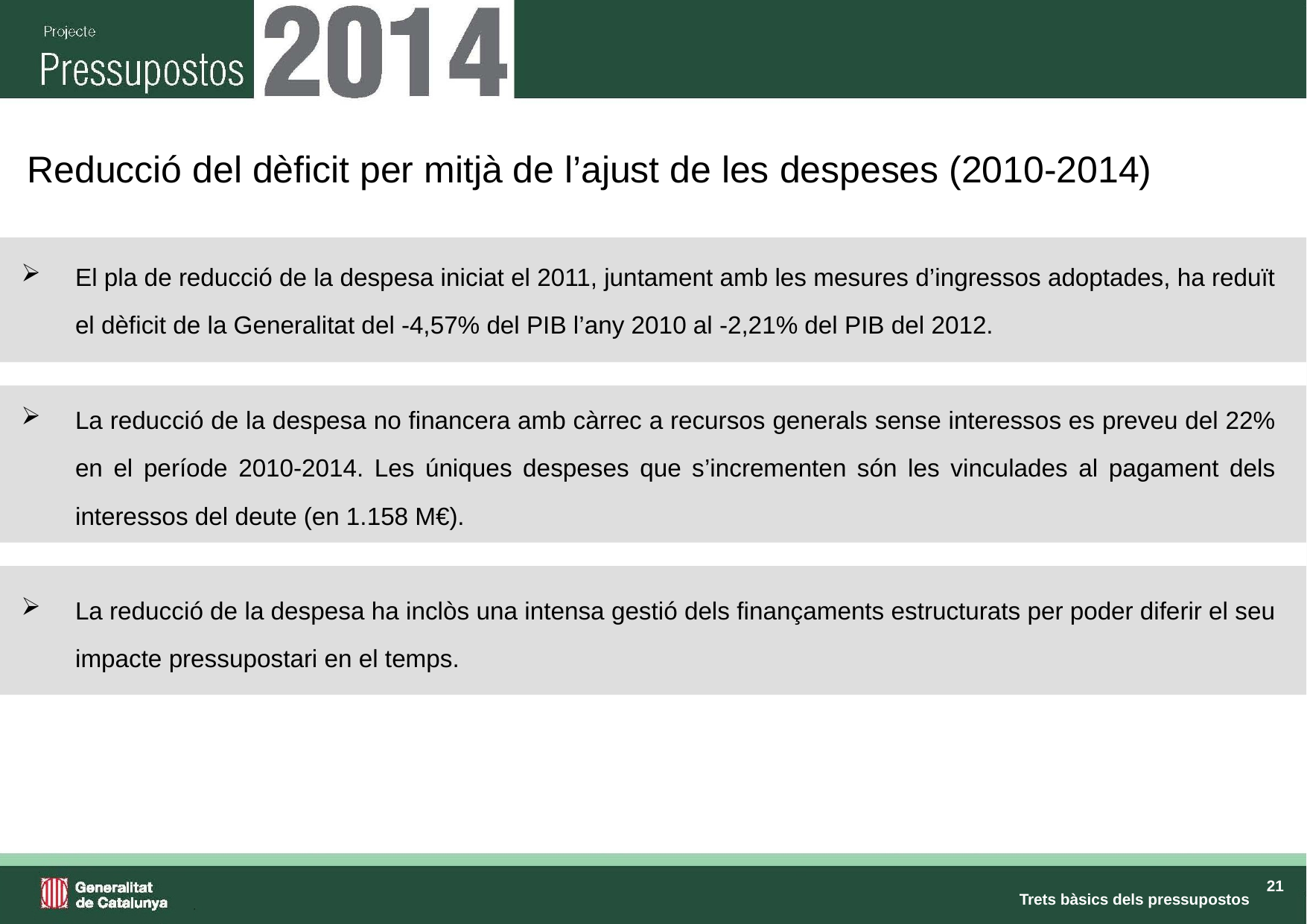

# Reducció del dèficit per mitjà de l’ajust de les despeses (2010-2014)

El pla de reducció de la despesa iniciat el 2011, juntament amb les mesures d’ingressos adoptades, ha reduït el dèficit de la Generalitat del -4,57% del PIB l’any 2010 al -2,21% del PIB del 2012.
La reducció de la despesa no financera amb càrrec a recursos generals sense interessos es preveu del 22% en el període 2010-2014. Les úniques despeses que s’incrementen són les vinculades al pagament dels interessos del deute (en 1.158 M€).
La reducció de la despesa ha inclòs una intensa gestió dels finançaments estructurats per poder diferir el seu impacte pressupostari en el temps.

Trets bàsics dels pressupostos